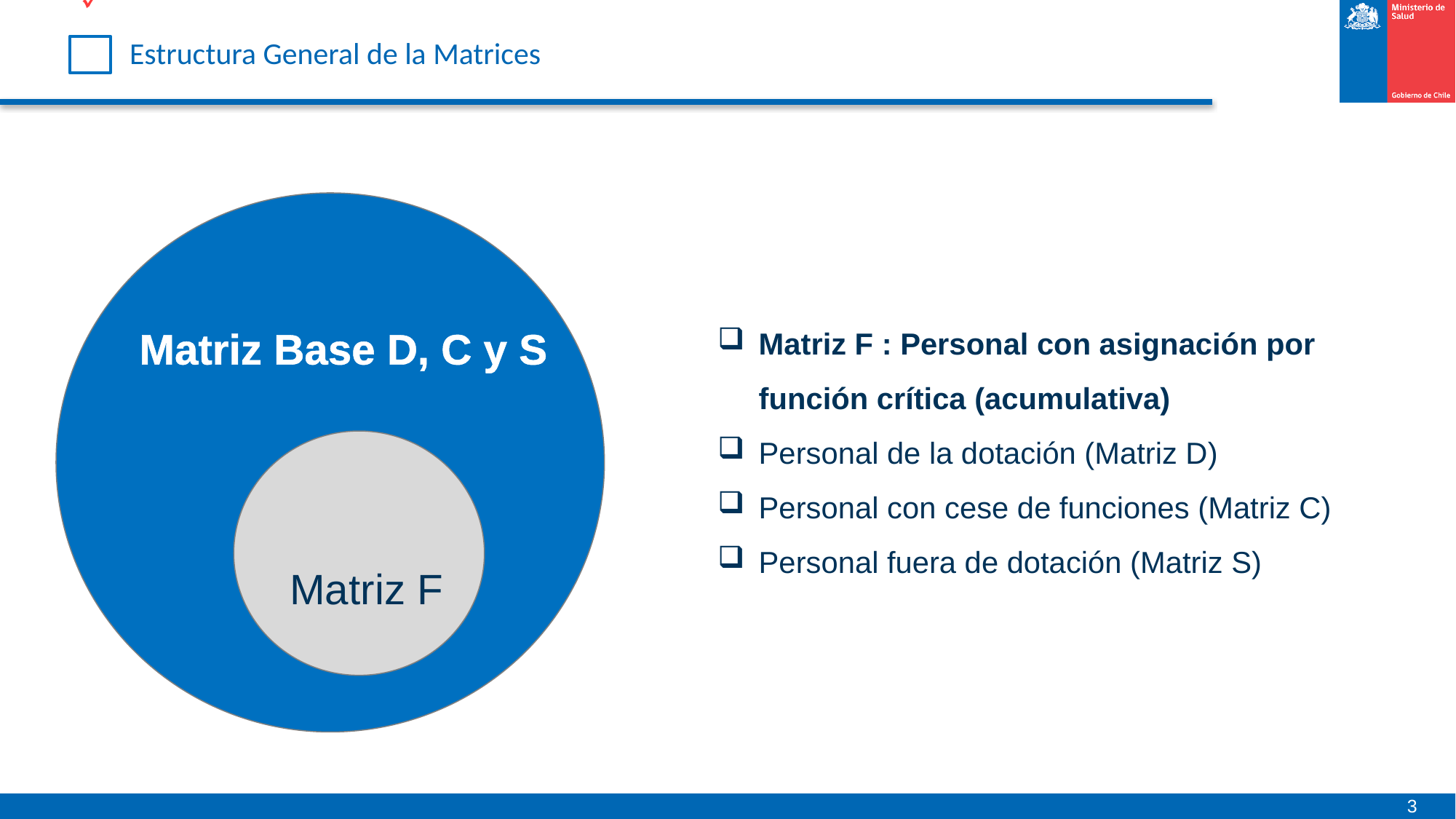

Estructura General de la Matrices

Matriz Base D, C y S

Matriz F
Matriz F : Personal con asignación por función crítica (acumulativa)
Personal de la dotación (Matriz D)
Personal con cese de funciones (Matriz C)
Personal fuera de dotación (Matriz S)

3